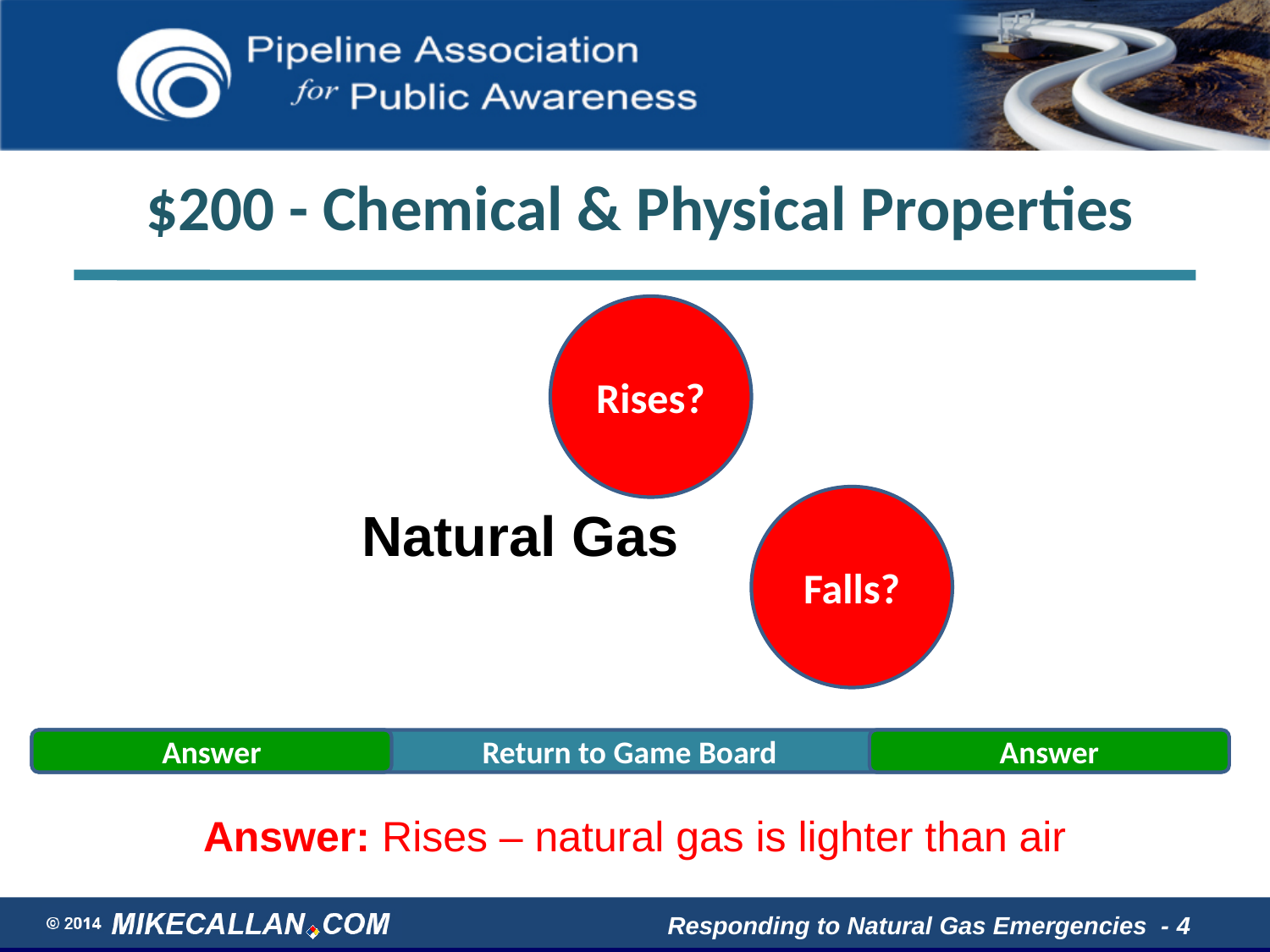

# $200 - Chemical & Physical Properties
Rises?
Natural Gas
Falls?
Answer: Rises – natural gas is lighter than air